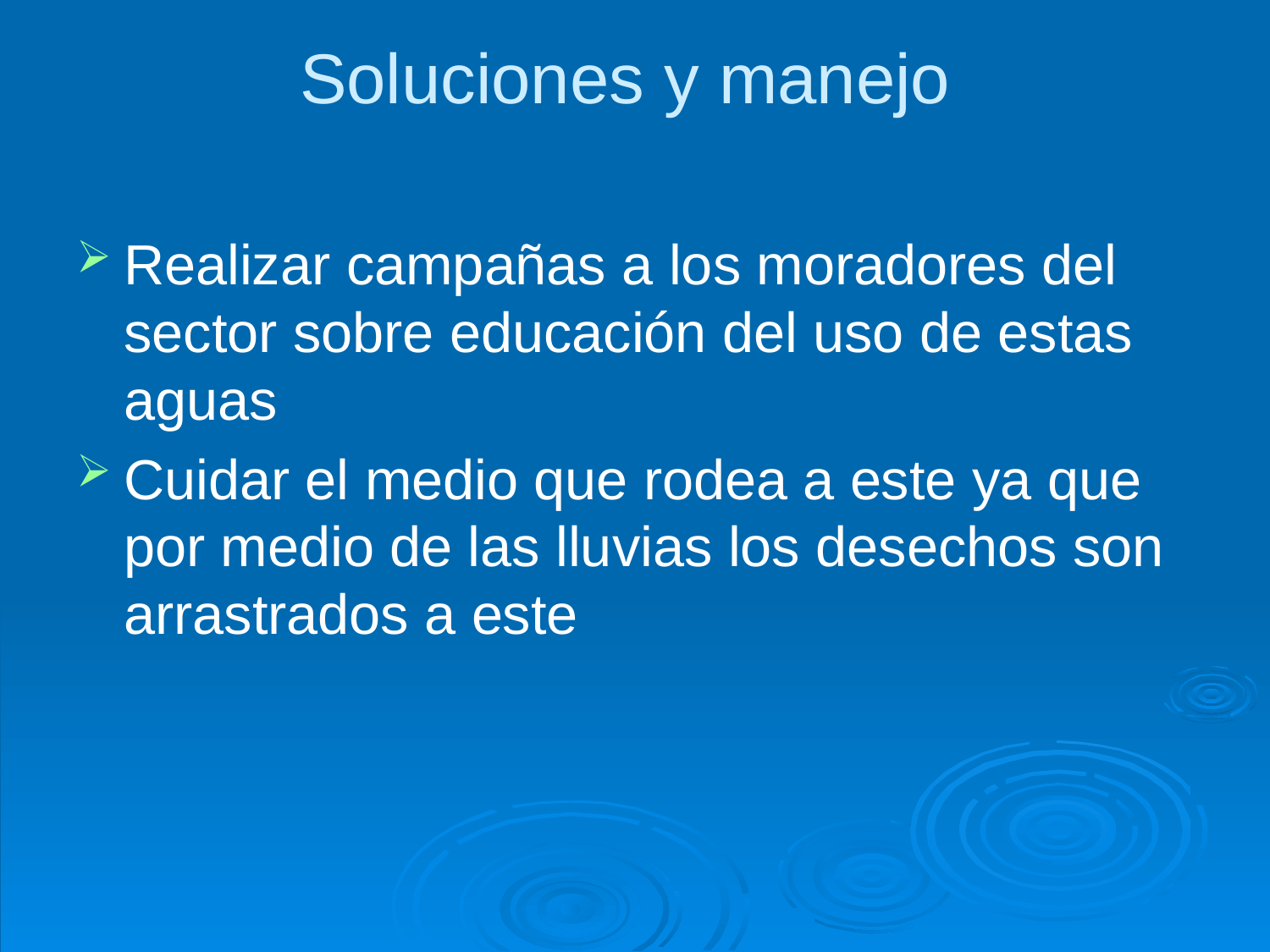

# Soluciones y manejo
Realizar campañas a los moradores del sector sobre educación del uso de estas aguas
Cuidar el medio que rodea a este ya que por medio de las lluvias los desechos son arrastrados a este